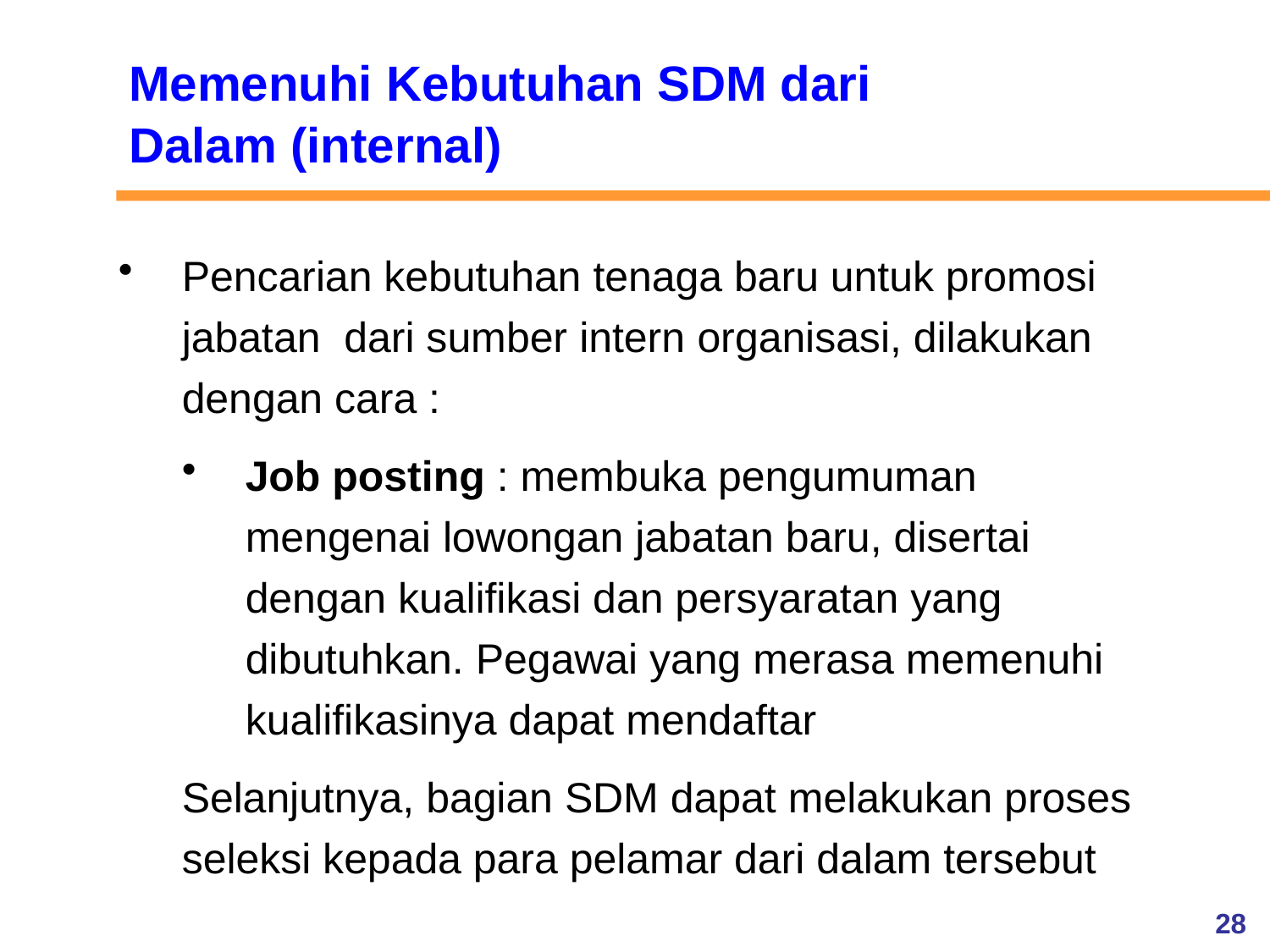

Memenuhi Kebutuhan SDM dari Dalam (internal)
Pencarian kebutuhan tenaga baru untuk promosi jabatan  dari sumber intern organisasi, dilakukan dengan cara :
Job posting : membuka pengumuman mengenai lowongan jabatan baru, disertai dengan kualifikasi dan persyaratan yang dibutuhkan. Pegawai yang merasa memenuhi kualifikasinya dapat mendaftar
Selanjutnya, bagian SDM dapat melakukan proses seleksi kepada para pelamar dari dalam tersebut